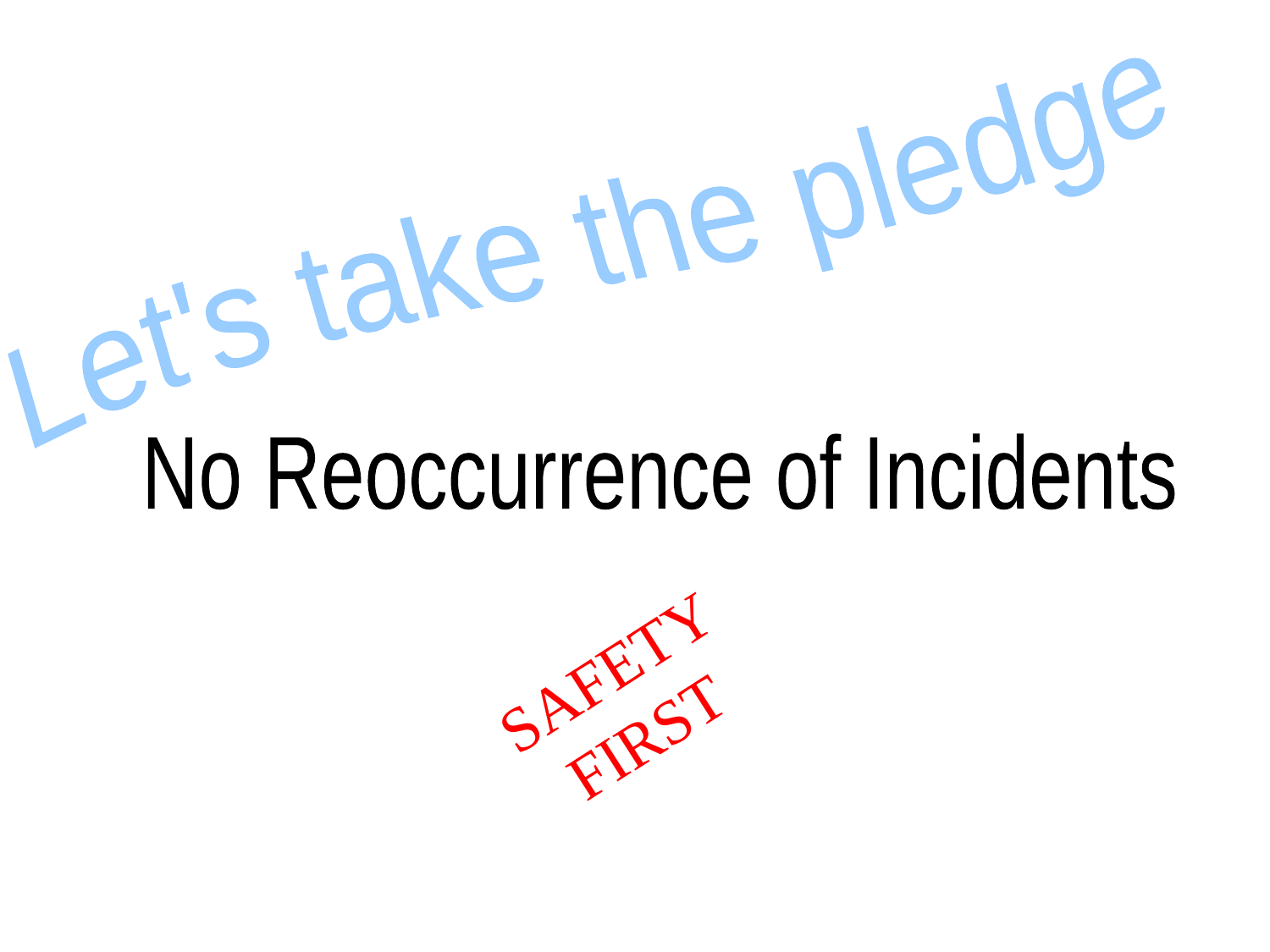

Let's take the pledge
No Reoccurrence of Incidents

SAFETY FIRST